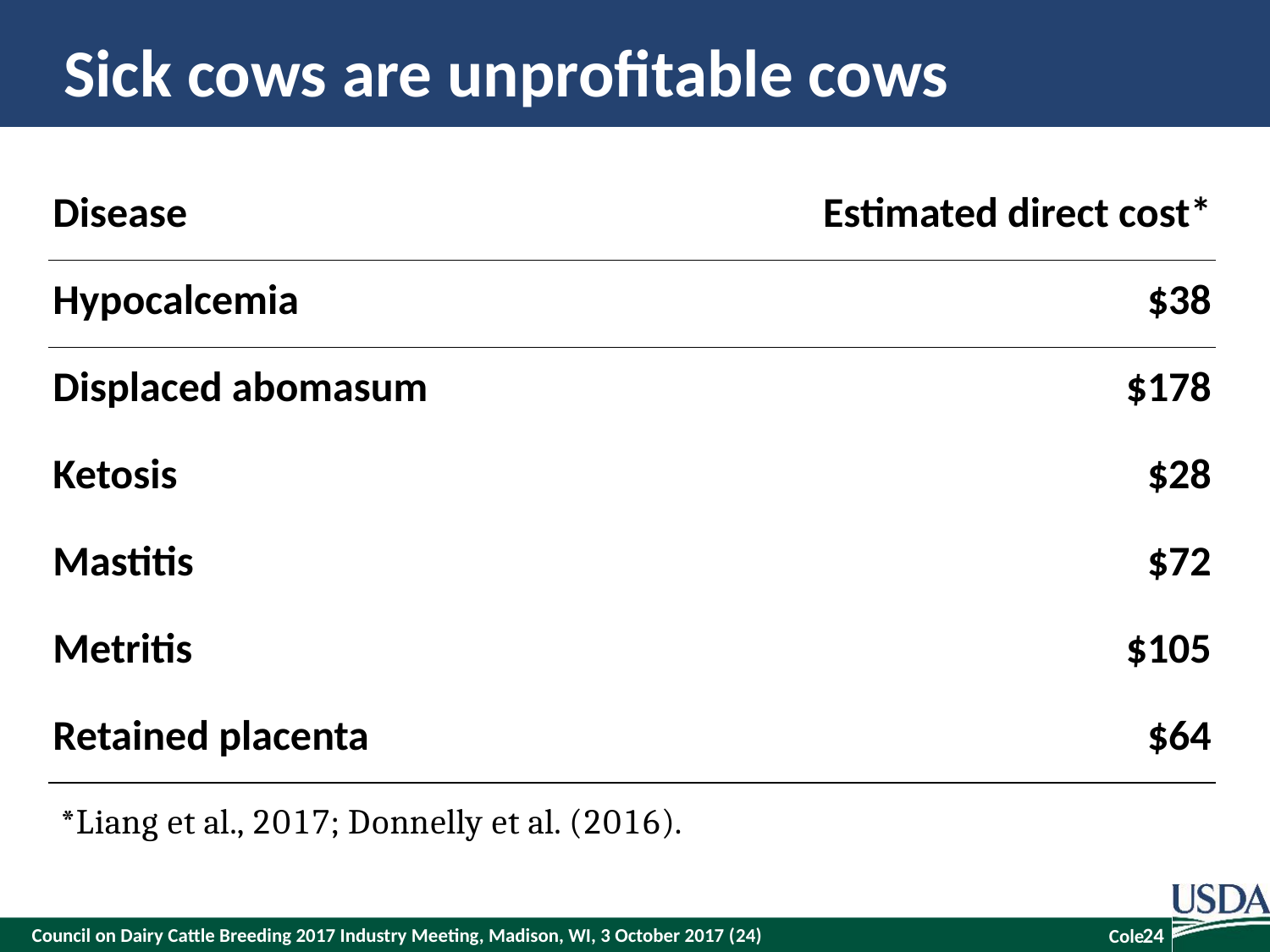

# Sick cows are unprofitable cows
| Disease | Estimated direct cost\* |
| --- | --- |
| Hypocalcemia | $38 |
| Displaced abomasum | $178 |
| Ketosis | $28 |
| Mastitis | $72 |
| Metritis | $105 |
| Retained placenta | $64 |
*Liang et al., 2017; Donnelly et al. (2016).
24